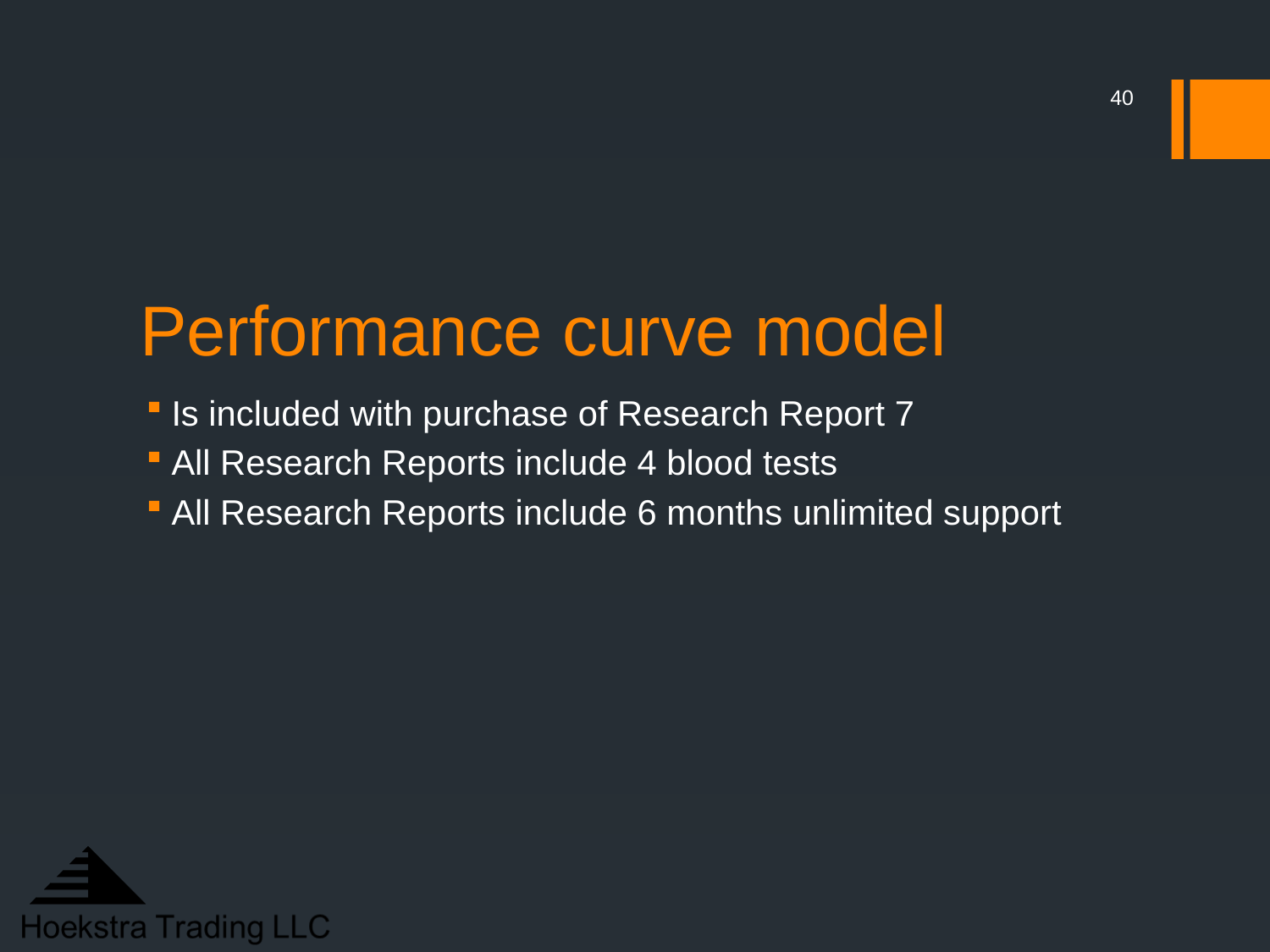

40
# Performance curve model
Is included with purchase of Research Report 7
All Research Reports include 4 blood tests
All Research Reports include 6 months unlimited support